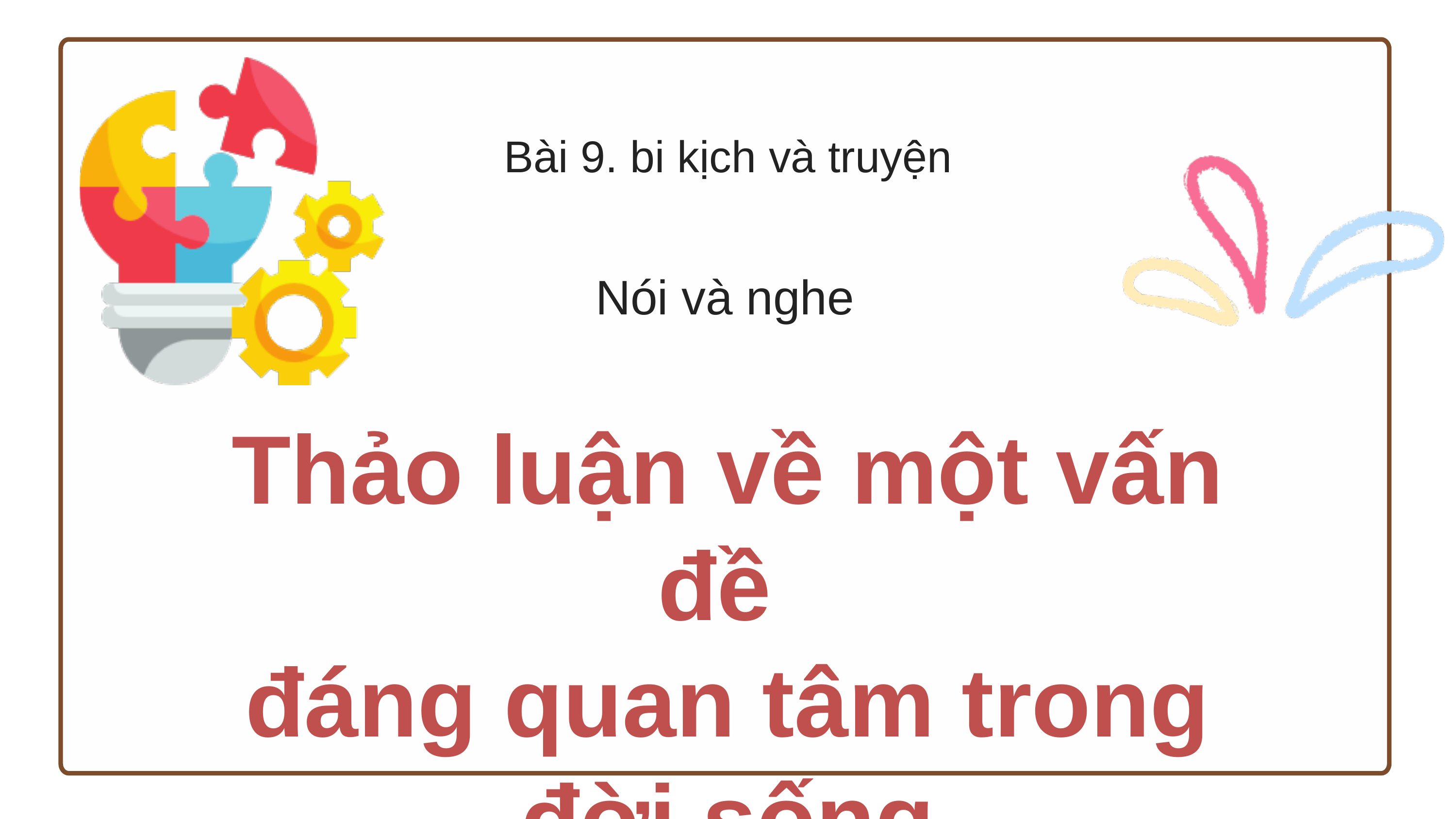

Bài 9. bi kịch và truyện

Nói và nghe
Thảo luận về một vấn đề
đáng quan tâm trong đời sống